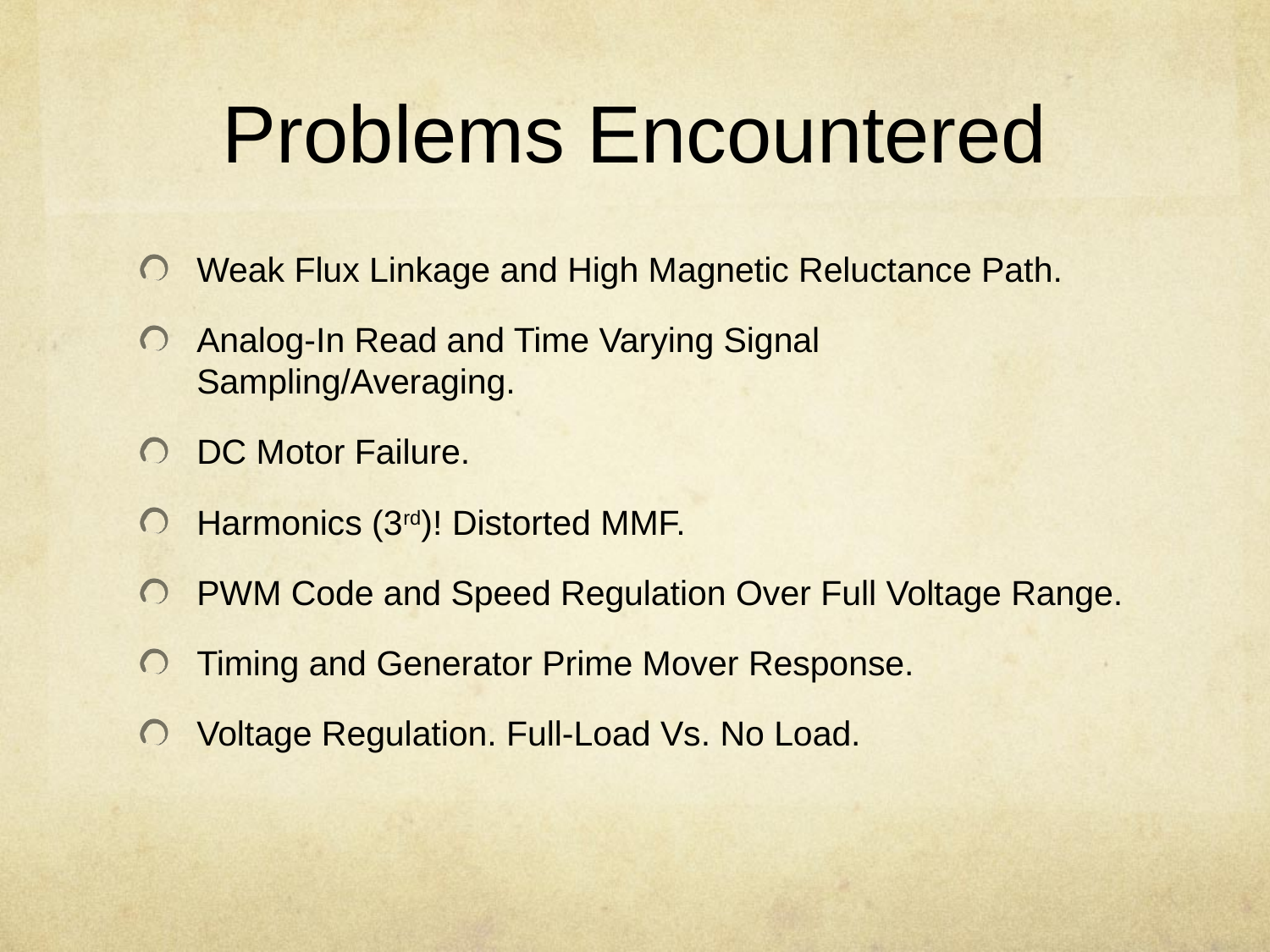

# Problems Encountered
Weak Flux Linkage and High Magnetic Reluctance Path.
Analog-In Read and Time Varying Signal Sampling/Averaging.
DC Motor Failure.
Harmonics (3rd)! Distorted MMF.
PWM Code and Speed Regulation Over Full Voltage Range.
Timing and Generator Prime Mover Response.
Voltage Regulation. Full-Load Vs. No Load.